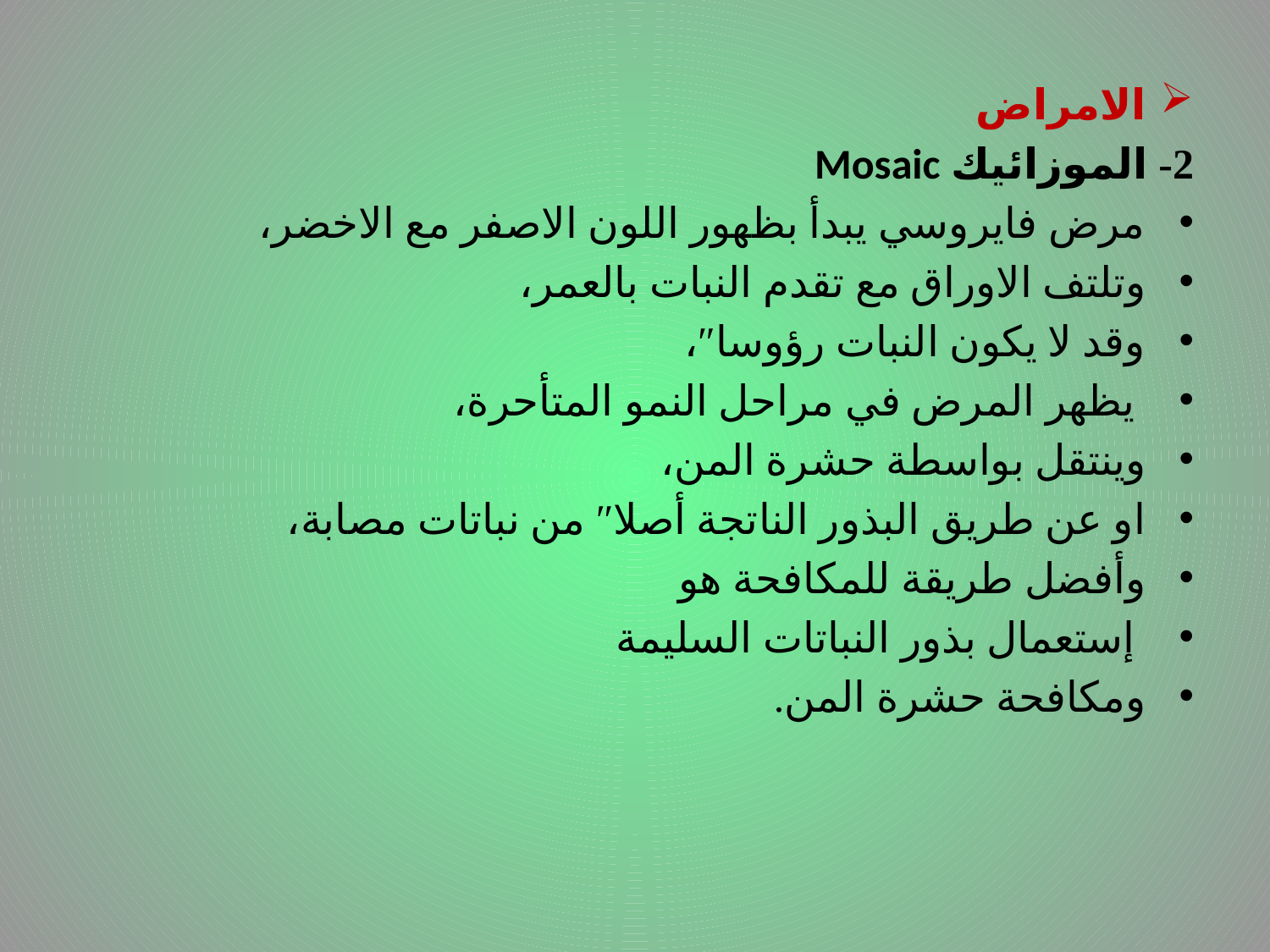

# .
الامراض
2- الموزائيك Mosaic
مرض فايروسي يبدأ بظهور اللون الاصفر مع الاخضر،
وتلتف الاوراق مع تقدم النبات بالعمر،
وقد لا يكون النبات رؤوسا″،
 يظهر المرض في مراحل النمو المتأحرة،
وينتقل بواسطة حشرة المن،
او عن طريق البذور الناتجة أصلا″ من نباتات مصابة،
وأفضل طريقة للمكافحة هو
 إستعمال بذور النباتات السليمة
ومكافحة حشرة المن.